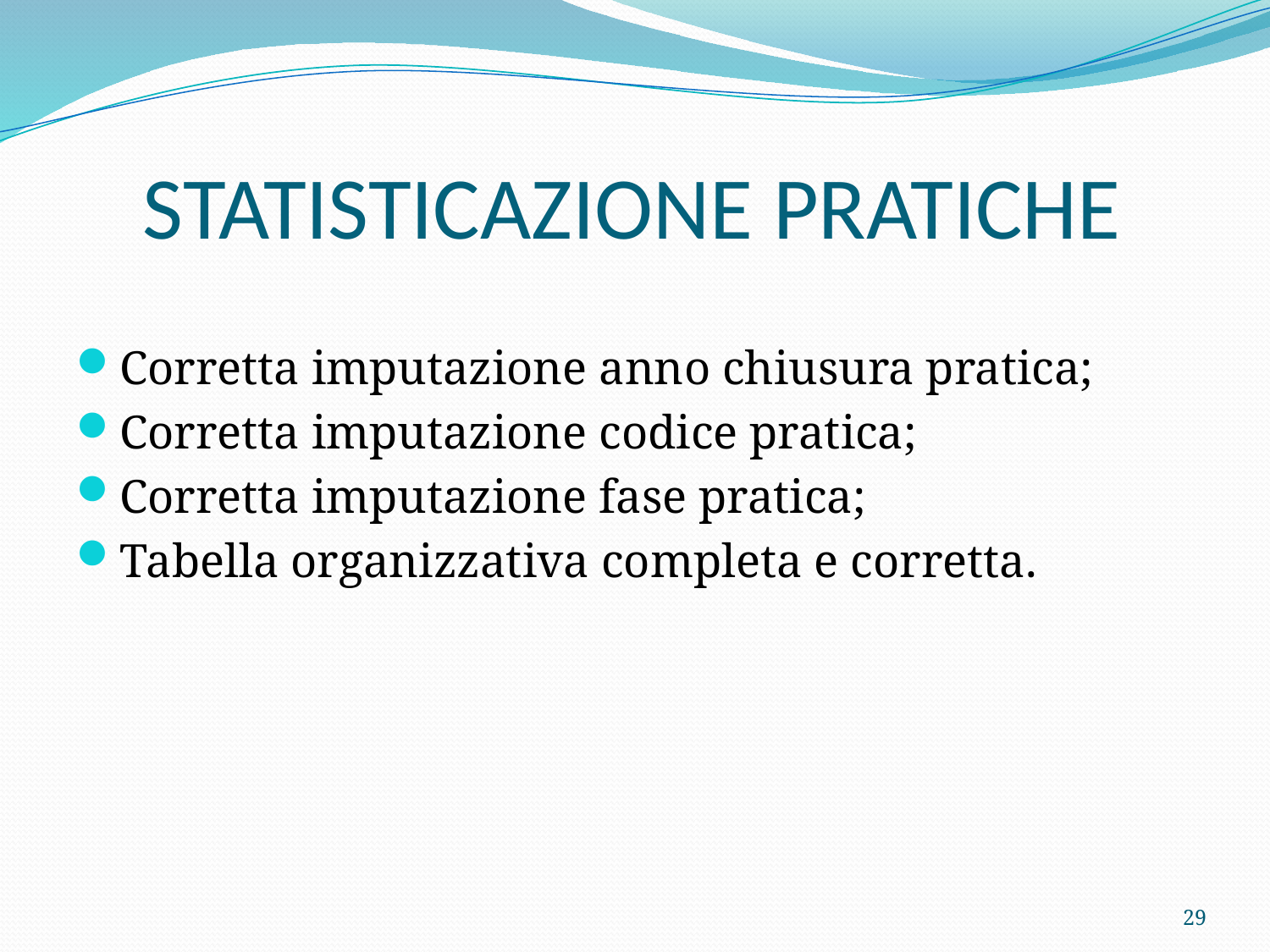

# STATISTICAZIONE PRATICHE

Corretta imputazione anno chiusura pratica;
Corretta imputazione codice pratica;
Corretta imputazione fase pratica;
Tabella organizzativa completa e corretta.
29